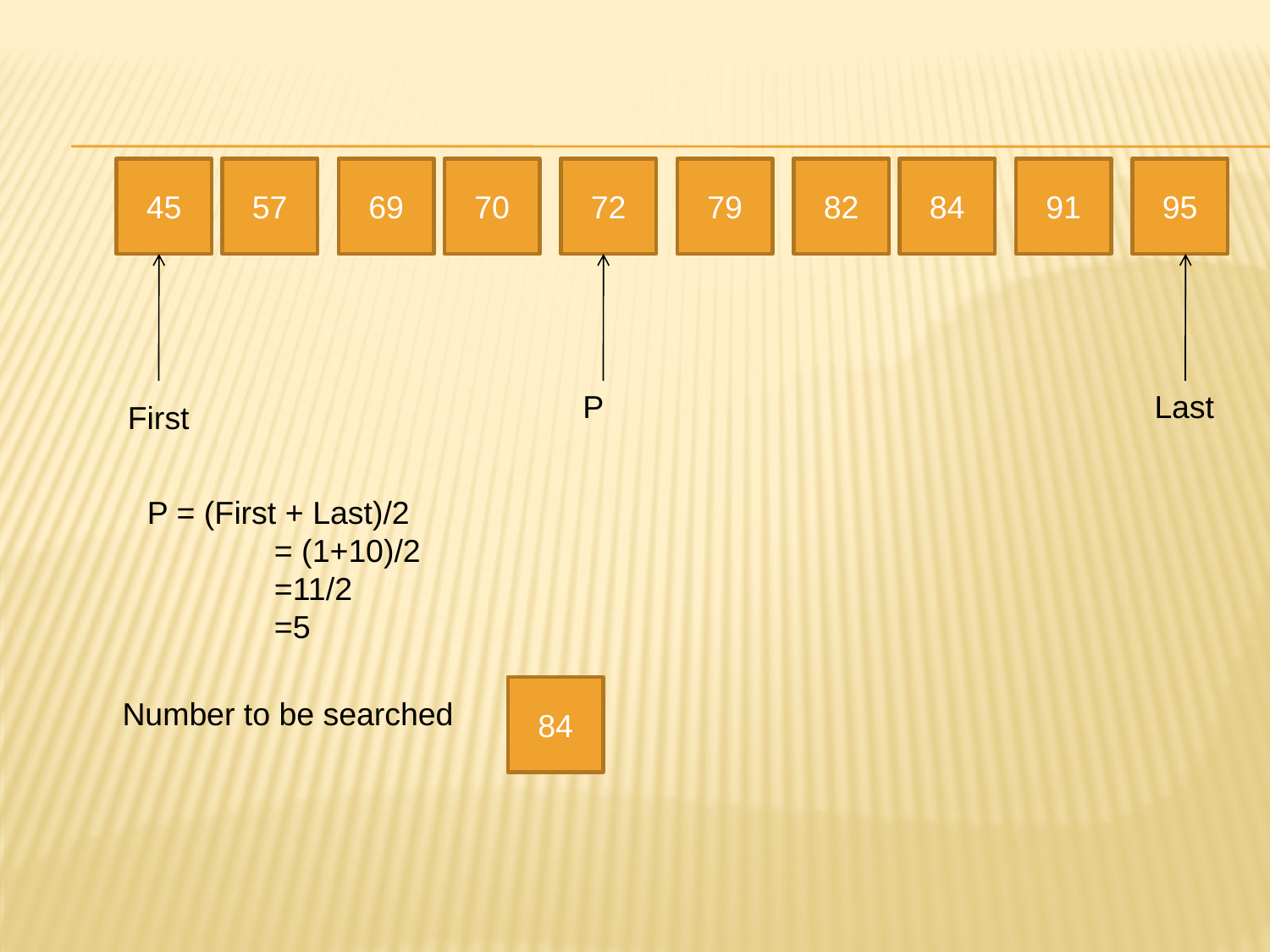

45
57
69
70
72
79
82
84
91
95
P
Last
First
P = (First + Last)/2
	= (1+10)/2
	=11/2
	=5
84
Number to be searched